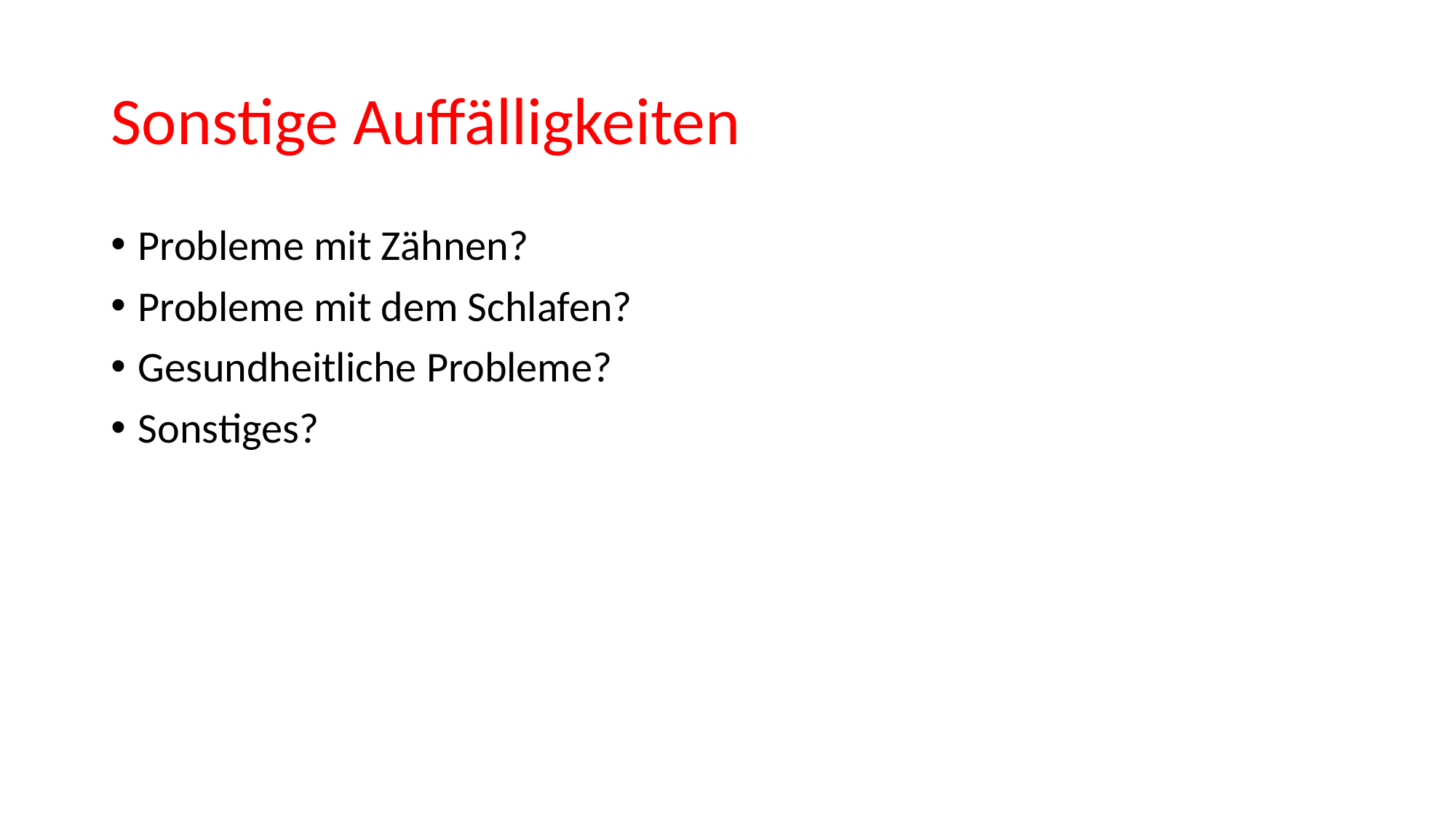

# Sonstige Auffälligkeiten
Probleme mit Zähnen?
Probleme mit dem Schlafen?
Gesundheitliche Probleme?
Sonstiges?